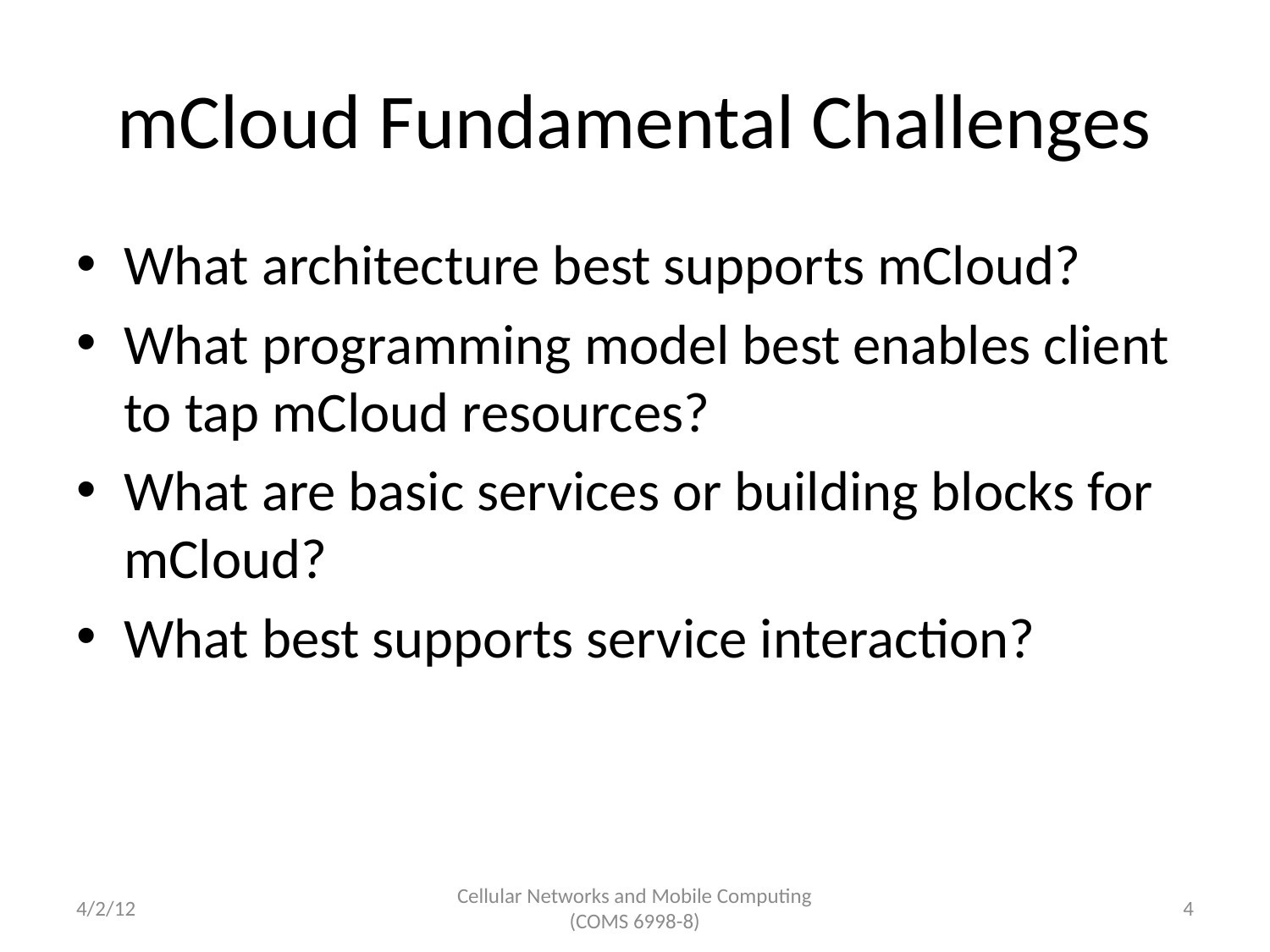

# mCloud Fundamental Challenges
What architecture best supports mCloud?
What programming model best enables client to tap mCloud resources?
What are basic services or building blocks for mCloud?
What best supports service interaction?
4/2/12
Cellular Networks and Mobile Computing (COMS 6998-8)
4